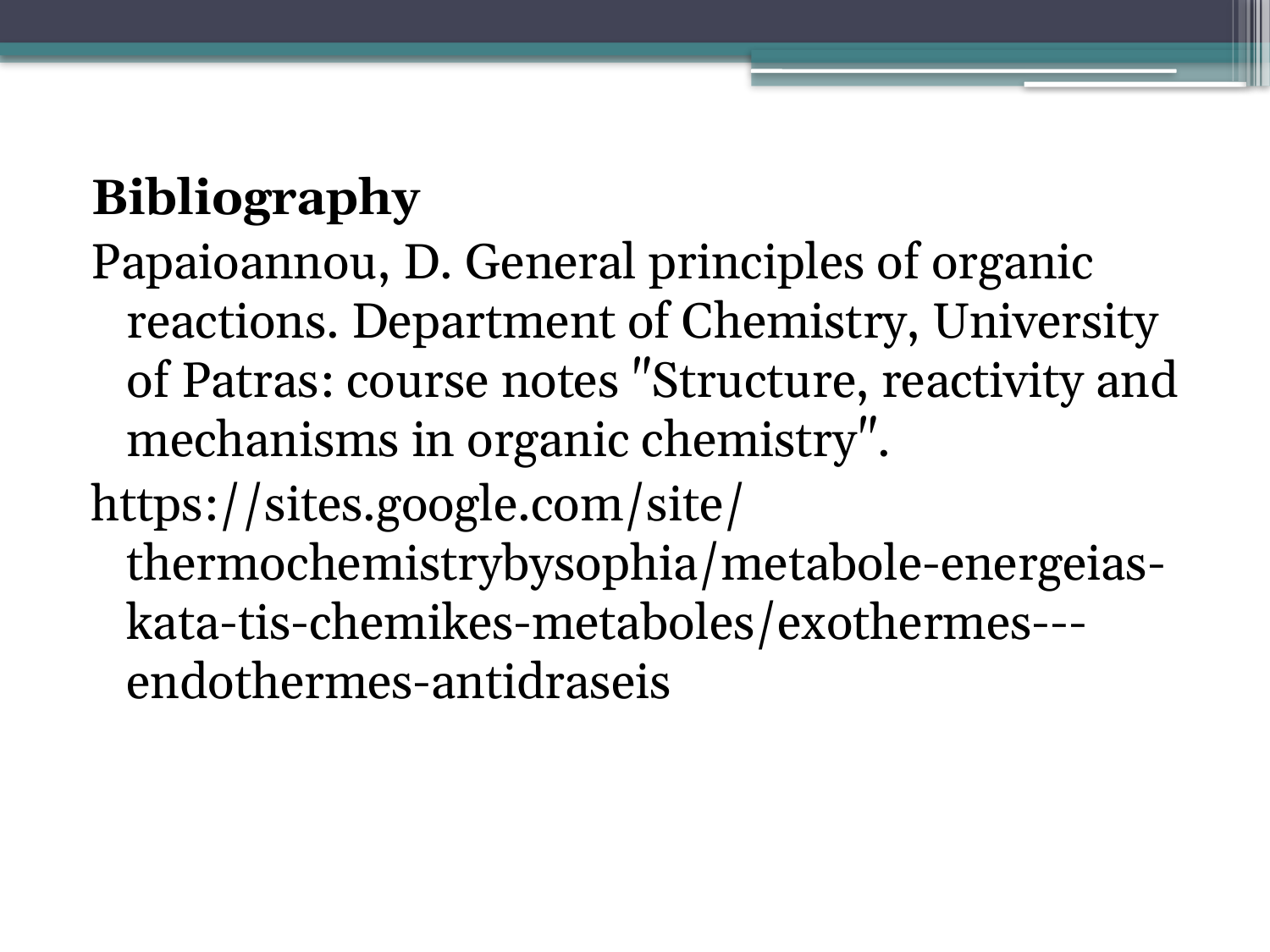

Bibliography
Papaioannou, D. General principles of organic reactions. Department of Chemistry, University of Patras: course notes "Structure, reactivity and mechanisms in organic chemistry".
https://sites.google.com/site/thermochemistrybysophia/metabole-energeias-kata-tis-chemikes-metaboles/exothermes---endothermes-antidraseis